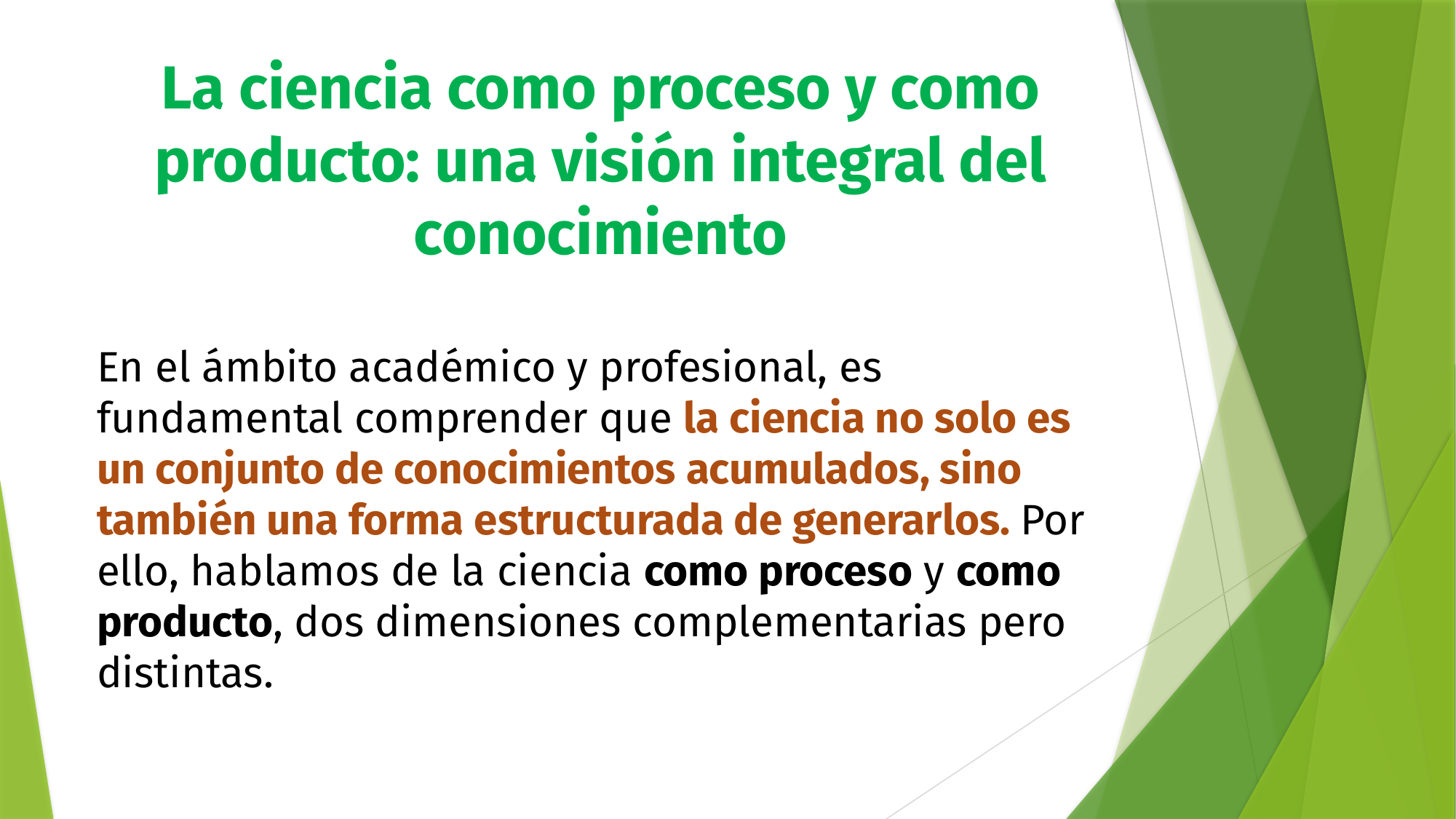

La ciencia como proceso y como producto: una visión integral del conocimiento

En el ámbito académico y profesional, es fundamental comprender que la ciencia no solo es un conjunto de conocimientos acumulados, sino también una forma estructurada de generarlos. Por ello, hablamos de la ciencia como proceso y como producto, dos dimensiones complementarias pero distintas.